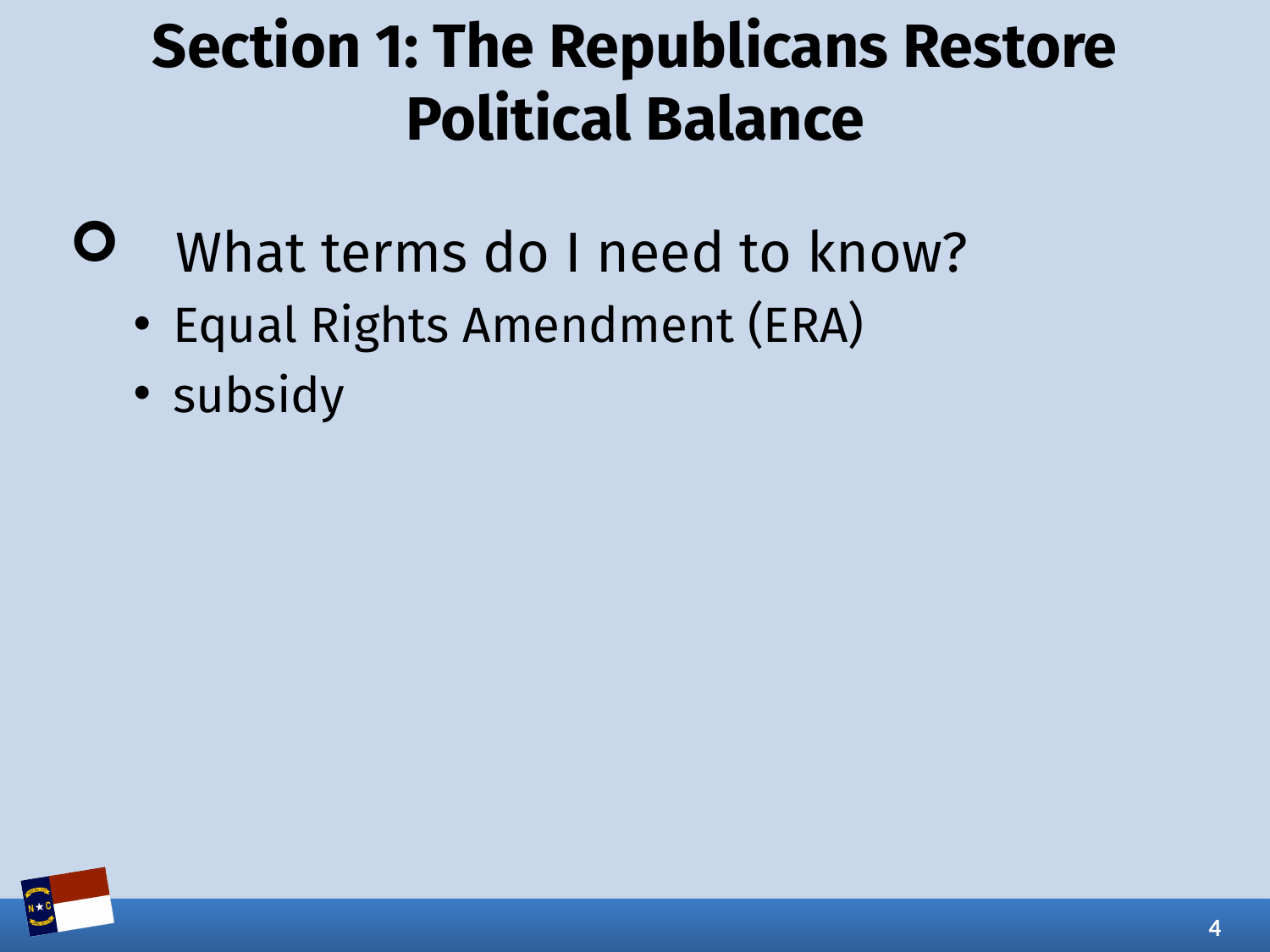

# Section 1: The Republicans Restore Political Balance
What terms do I need to know?
Equal Rights Amendment (ERA)
subsidy
4